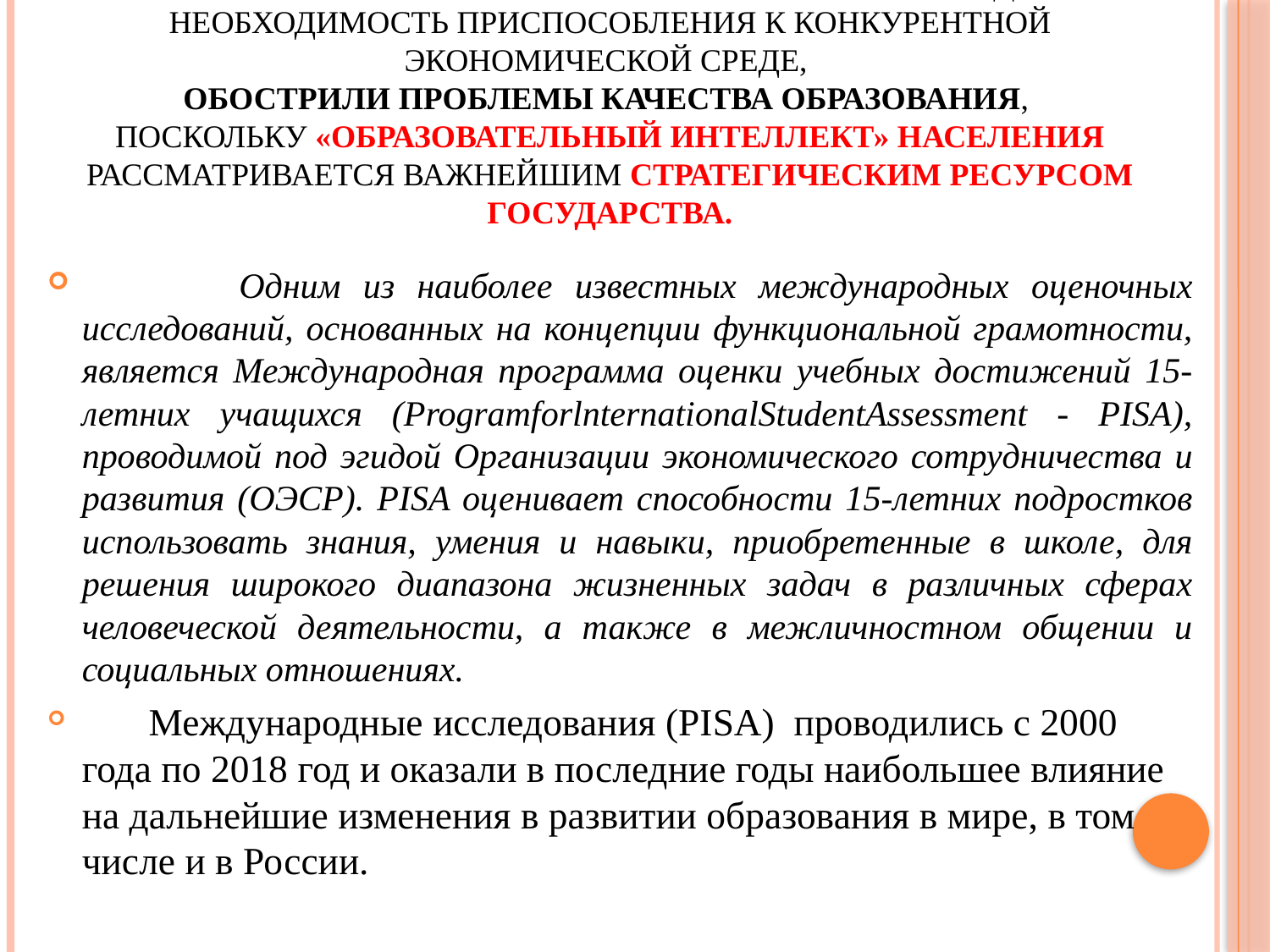

# Изменения в мировой экономике XXI века, породившие необходимость приспособления к конкурентной экономической среде, обострили проблемы качества образования, поскольку «образовательный интеллект» населения рассматривается важнейшим стратегическим ресурсом государства.
       Одним из наиболее известных международных оценочных исследований, основанных на концепции функциональной грамотности, является Международная программа оценки учебных достижений 15-летних учащихся (ProgramforlnternationalStudentAssessment - PISA), проводимой под эгидой Организации экономического сотрудничества и развития (ОЭСР). PISA оценивает способности 15-летних подростков использовать знания, умения и навыки, приобретенные в школе, для решения широкого диапазона жизненных задач в различных сферах человеческой деятельности, а также в межличностном общении и социальных отношениях.
         Международные исследования (PISA)  проводились с 2000 года по 2018 год и оказали в последние годы наибольшее влияние на дальнейшие изменения в развитии образования в мире, в том числе и в России.